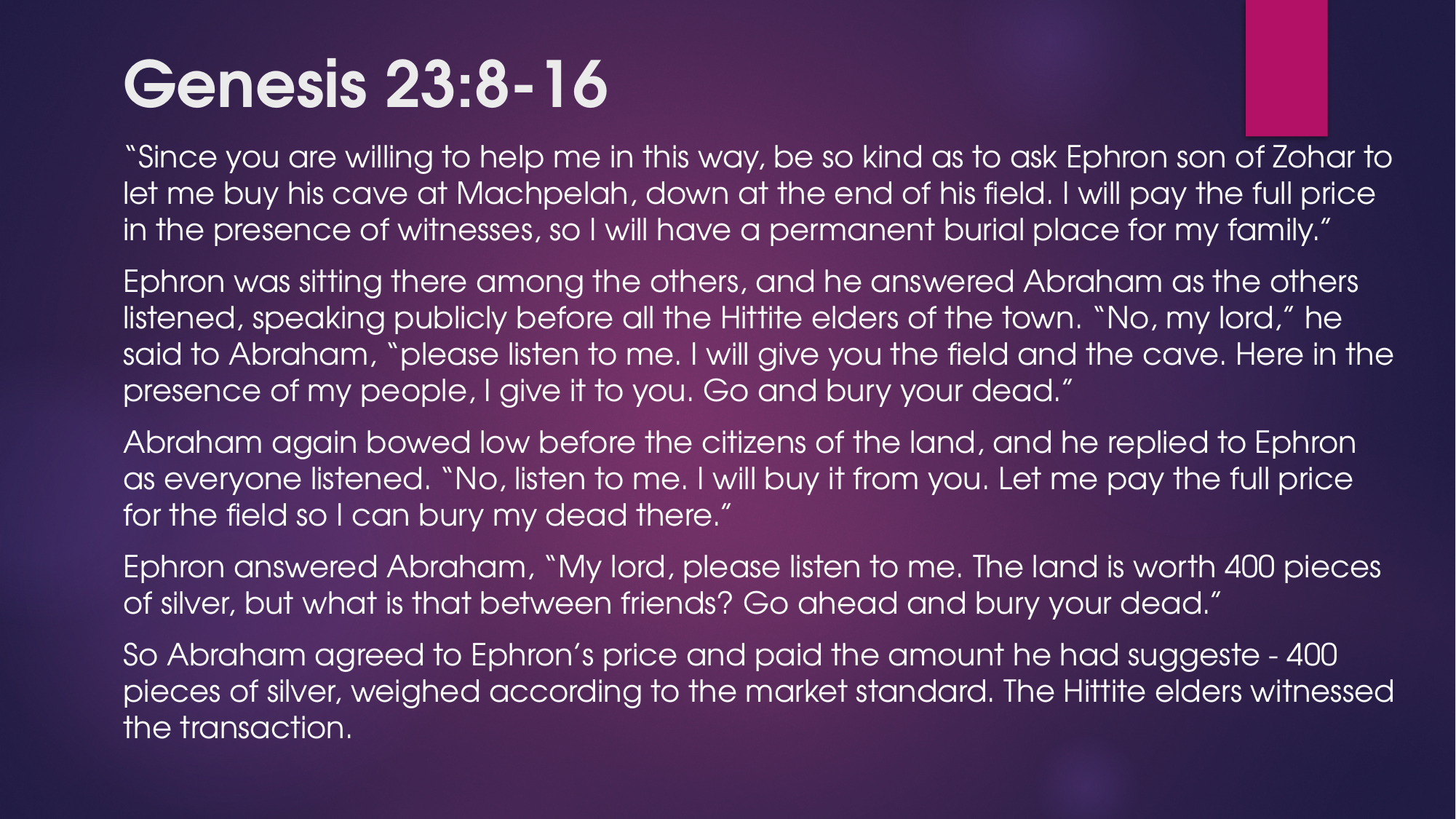

# Genesis 23:8-16
“Since you are willing to help me in this way, be so kind as to ask Ephron son of Zohar to let me buy his cave at Machpelah, down at the end of his field. I will pay the full price in the presence of witnesses, so I will have a permanent burial place for my family.”
Ephron was sitting there among the others, and he answered Abraham as the others listened, speaking publicly before all the Hittite elders of the town. “No, my lord,” he said to Abraham, “please listen to me. I will give you the field and the cave. Here in the presence of my people, I give it to you. Go and bury your dead.”
Abraham again bowed low before the citizens of the land, and he replied to Ephron as everyone listened. “No, listen to me. I will buy it from you. Let me pay the full price for the field so I can bury my dead there.”
Ephron answered Abraham, “My lord, please listen to me. The land is worth 400 pieces of silver, but what is that between friends? Go ahead and bury your dead.”
So Abraham agreed to Ephron’s price and paid the amount he had suggeste - 400 pieces of silver, weighed according to the market standard. The Hittite elders witnessed the transaction.